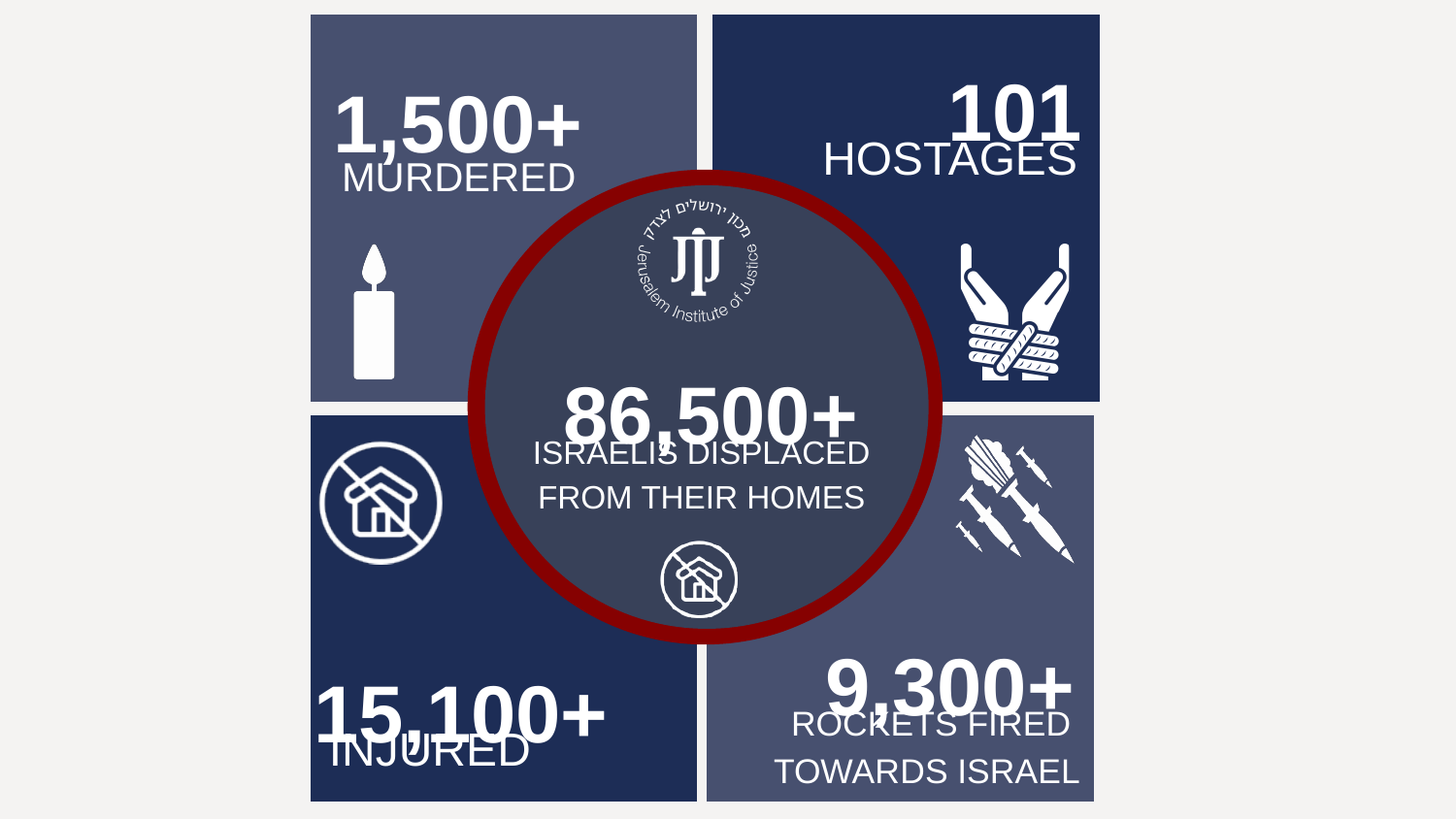

101
1,500+
MURDERED
HOSTAGES

86,500+

ISRAELIS DISPLACED FROM THEIR HOMES

9,300+
15,100+
ROCKETS FIRED
TOWARDS ISRAEL
INJURED
#